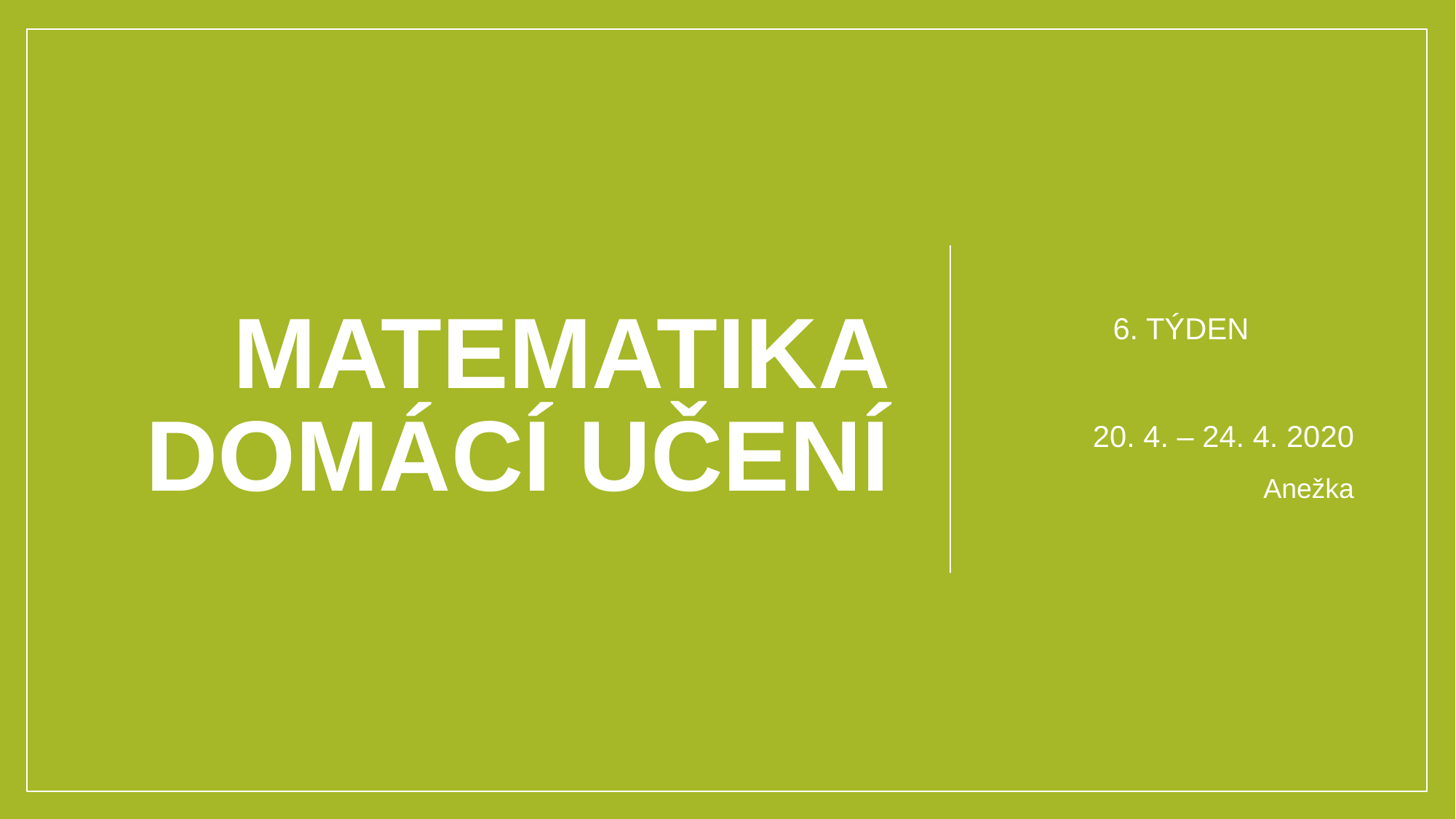

# MATEMATIKA DOMÁCÍ UČENÍ
6. TÝDEN

20. 4. – 24. 4. 2020
Anežka